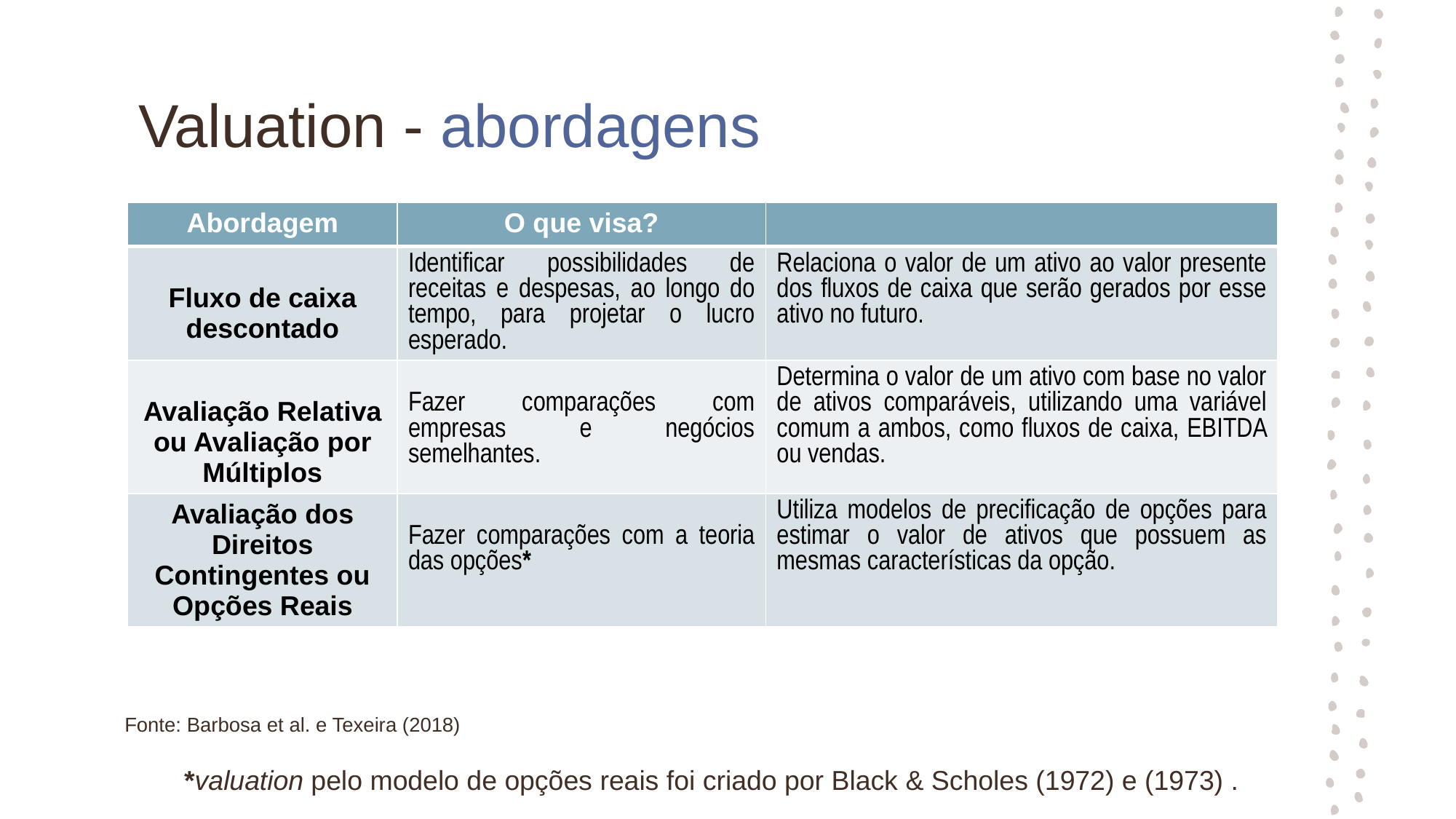

# Valuation - abordagens
| Abordagem | O que visa? |  |
| --- | --- | --- |
| Fluxo de caixa descontado | Identificar possibilidades de receitas e despesas, ao longo do tempo, para projetar o lucro esperado. | Relaciona o valor de um ativo ao valor presente dos fluxos de caixa que serão gerados por esse ativo no futuro. |
| Avaliação Relativa ou Avaliação por Múltiplos | Fazer comparações com empresas e negócios semelhantes. | Determina o valor de um ativo com base no valor de ativos comparáveis, utilizando uma variável comum a ambos, como fluxos de caixa, EBITDA ou vendas. |
| Avaliação dos Direitos Contingentes ou Opções Reais | Fazer comparações com a teoria das opções\* | Utiliza modelos de precificação de opções para estimar o valor de ativos que possuem as mesmas características da opção. |
Fonte: Barbosa et al. e Texeira (2018)

*valuation pelo modelo de opções reais foi criado por Black & Scholes (1972) e (1973) .